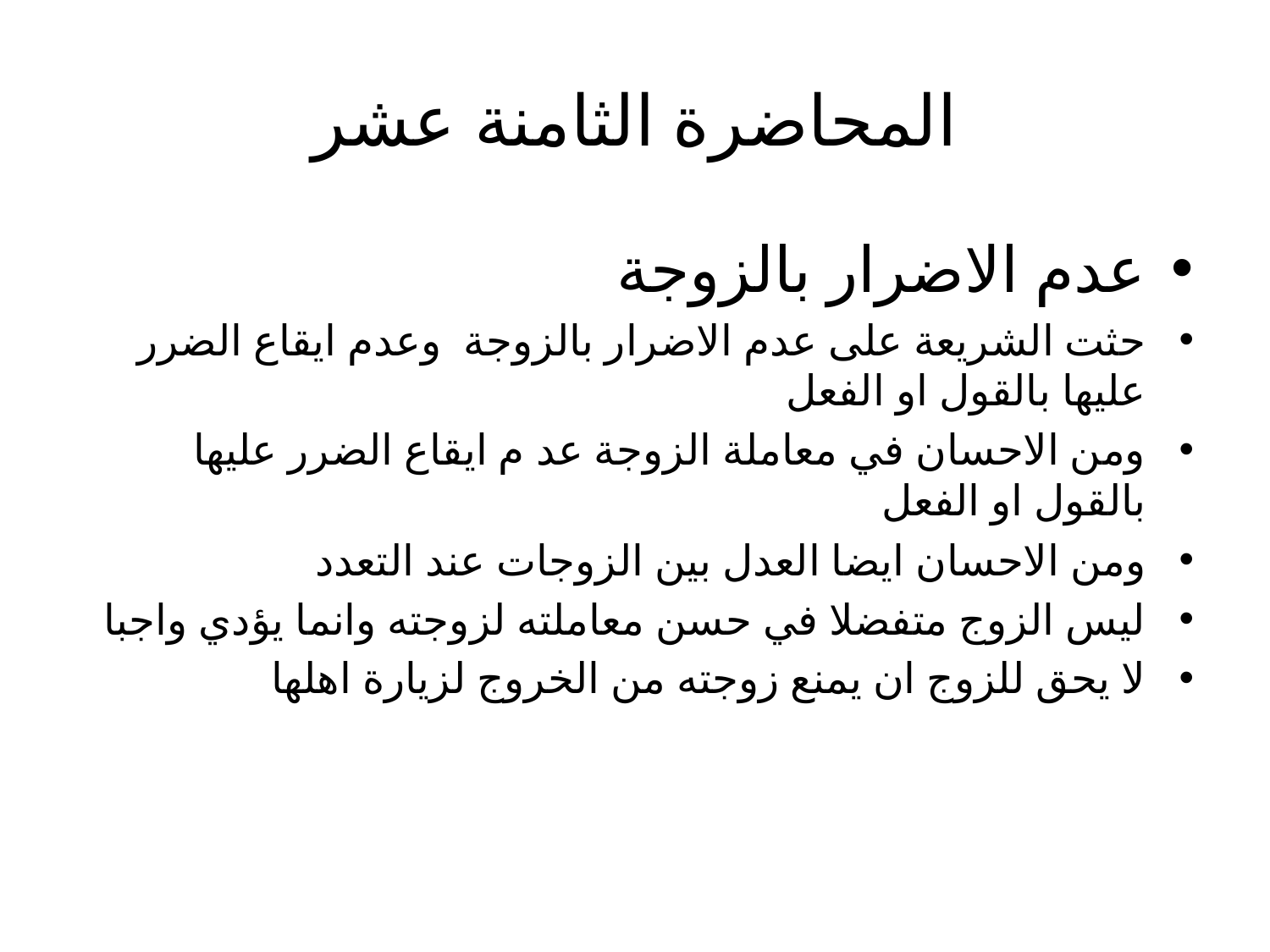

# المحاضرة الثامنة عشر
عدم الاضرار بالزوجة
حثت الشريعة على عدم الاضرار بالزوجة  وعدم ايقاع الضرر عليها بالقول او الفعل
ومن الاحسان في معاملة الزوجة عد م ايقاع الضرر عليها بالقول او الفعل
ومن الاحسان ايضا العدل بين الزوجات عند التعدد
ليس الزوج متفضلا في حسن معاملته لزوجته وانما يؤدي واجبا
لا يحق للزوج ان يمنع زوجته من الخروج لزيارة اهلها